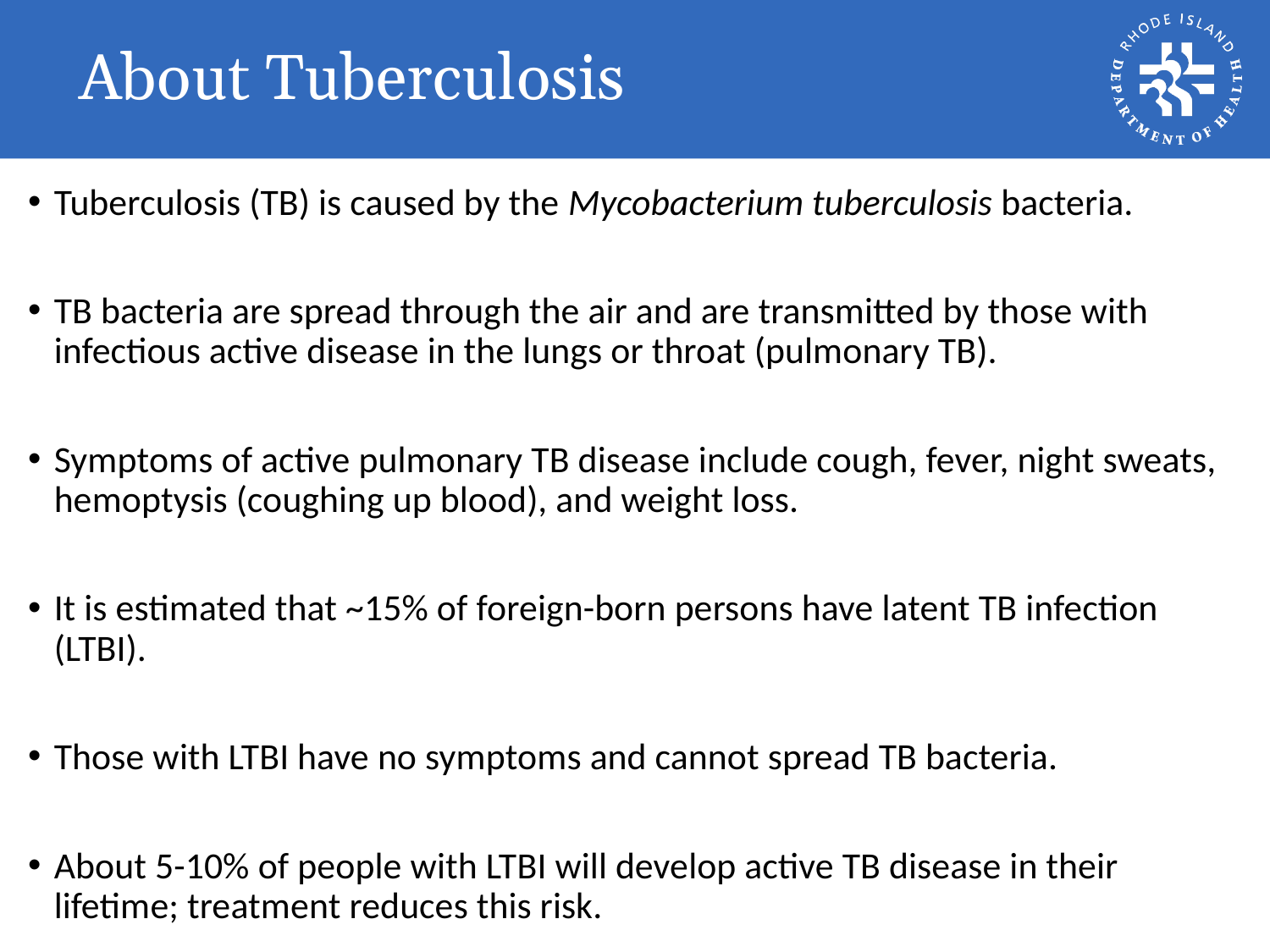

# About Tuberculosis
Tuberculosis (TB) is caused by the Mycobacterium tuberculosis bacteria.

TB bacteria are spread through the air and are transmitted by those with infectious active disease in the lungs or throat (pulmonary TB).

Symptoms of active pulmonary TB disease include cough, fever, night sweats, hemoptysis (coughing up blood), and weight loss.

It is estimated that ~15% of foreign-born persons have latent TB infection (LTBI).

Those with LTBI have no symptoms and cannot spread TB bacteria.

About 5-10% of people with LTBI will develop active TB disease in their lifetime; treatment reduces this risk.